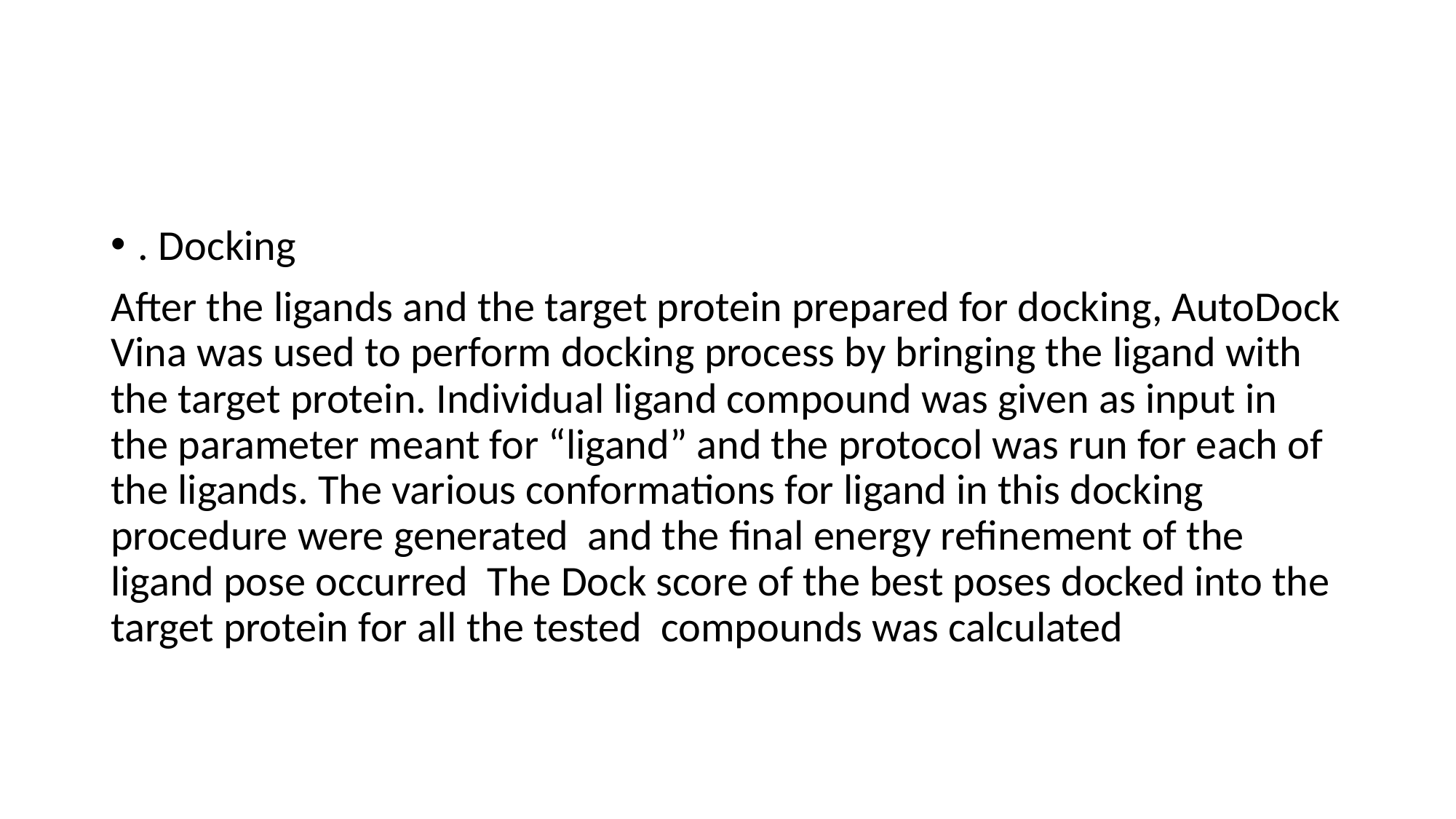

#
. Docking
After the ligands and the target protein prepared for docking, AutoDock Vina was used to perform docking process by bringing the ligand with the target protein. Individual ligand compound was given as input in the parameter meant for “ligand” and the protocol was run for each of the ligands. The various conformations for ligand in this docking procedure were generated  and the final energy refinement of the ligand pose occurred  The Dock score of the best poses docked into the target protein for all the tested  compounds was calculated